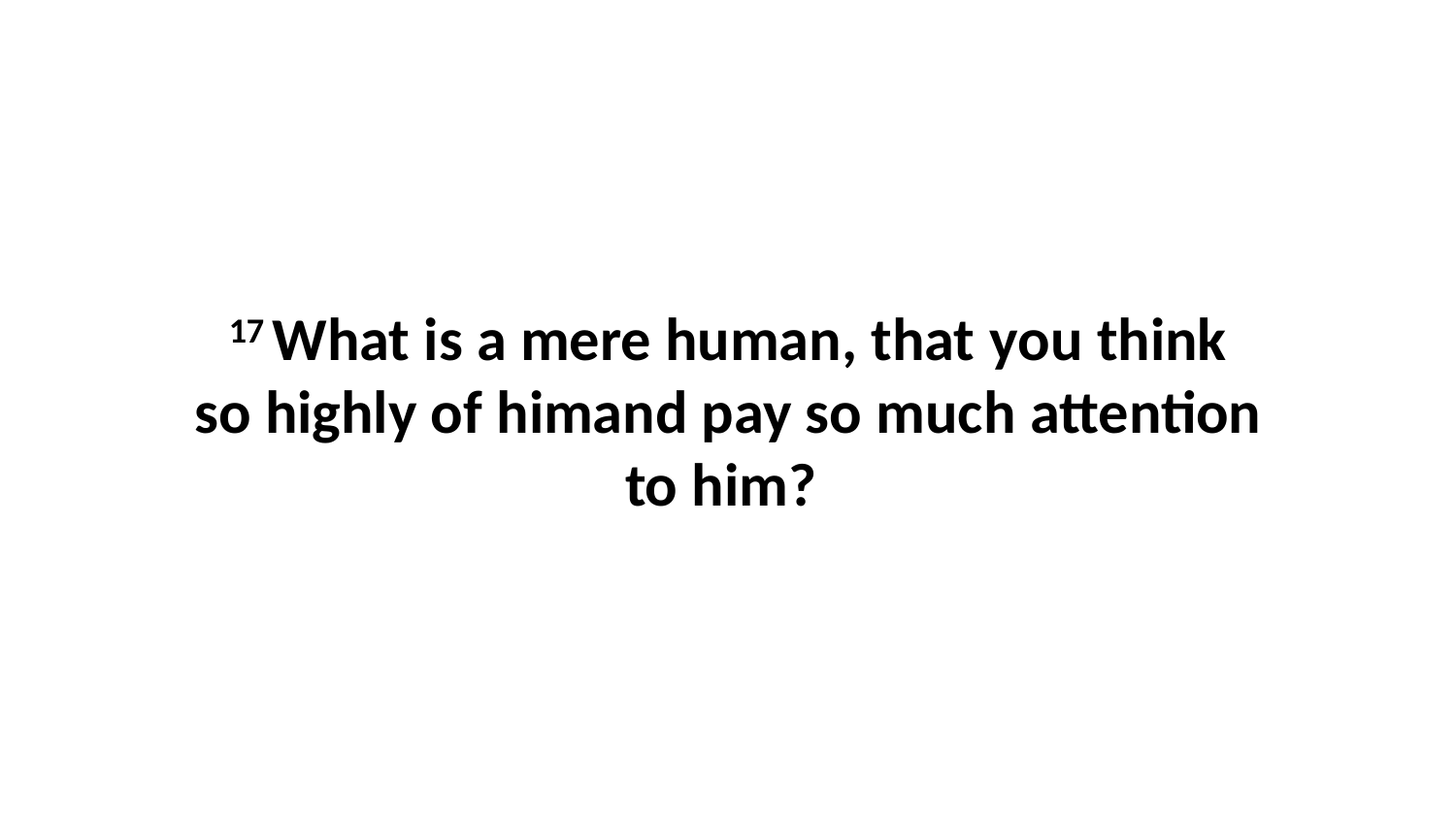

17 What is a mere human, that you think so highly of himand pay so much attention to him?